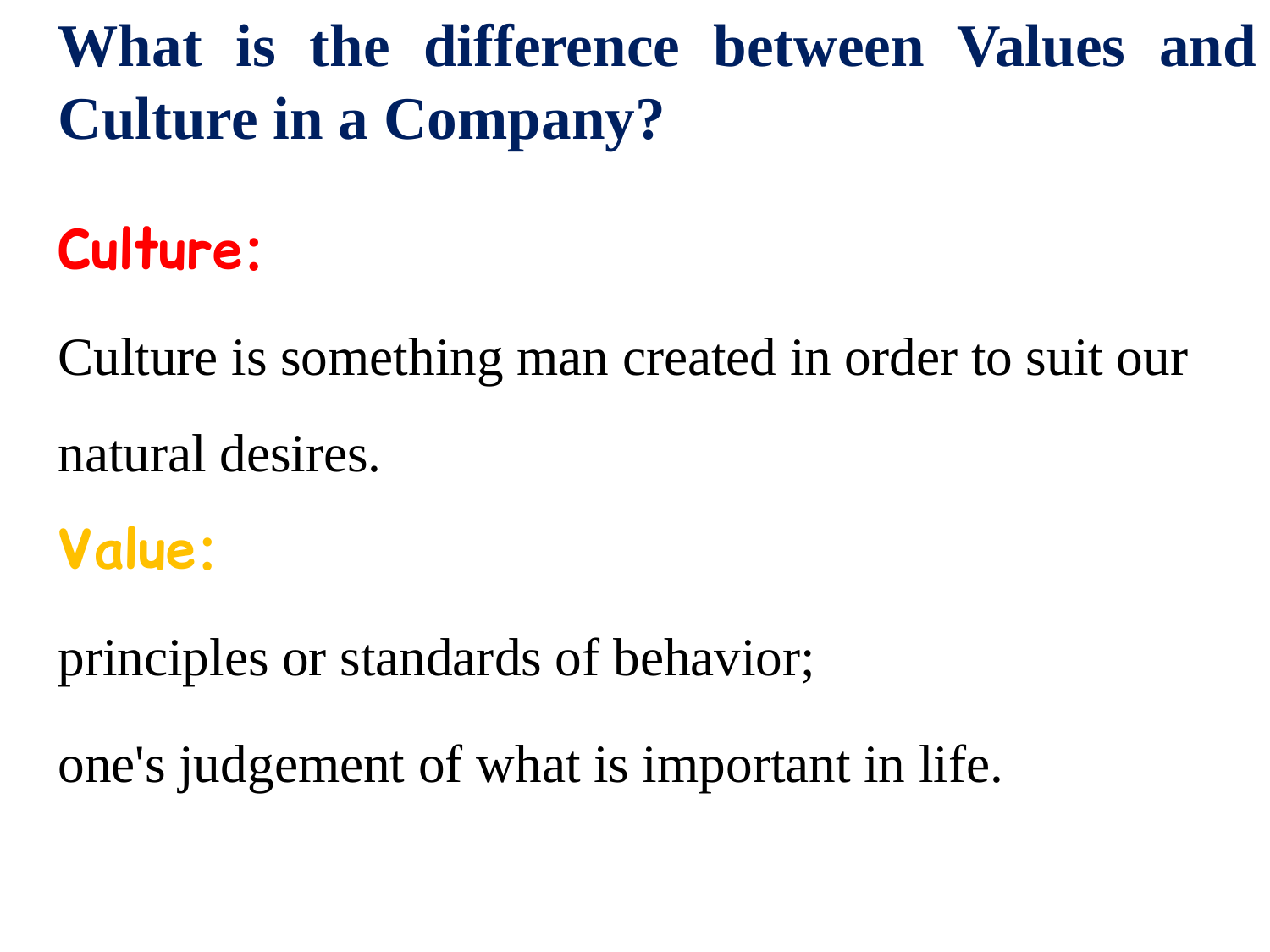

What is the difference between Values and Culture in a Company?

	Culture:
	Culture is something man created in order to suit our natural desires.
Value:
	principles or standards of behavior;
	one's judgement of what is important in life.